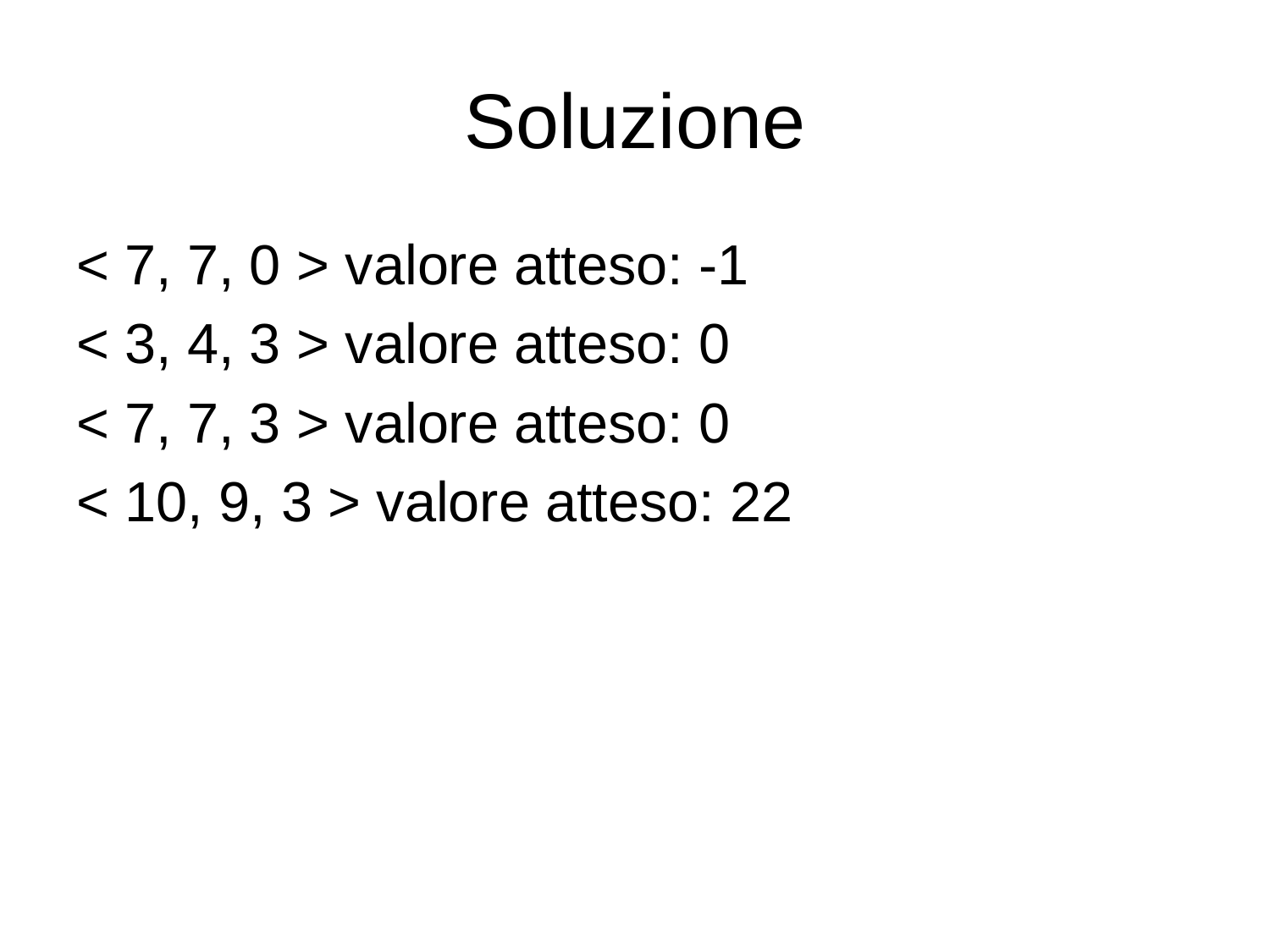

# Soluzione
< 7, 7, 0 > valore atteso: -1
< 3, 4, 3 > valore atteso: 0
< 7, 7, 3 > valore atteso: 0
< 10, 9, 3 > valore atteso: 22